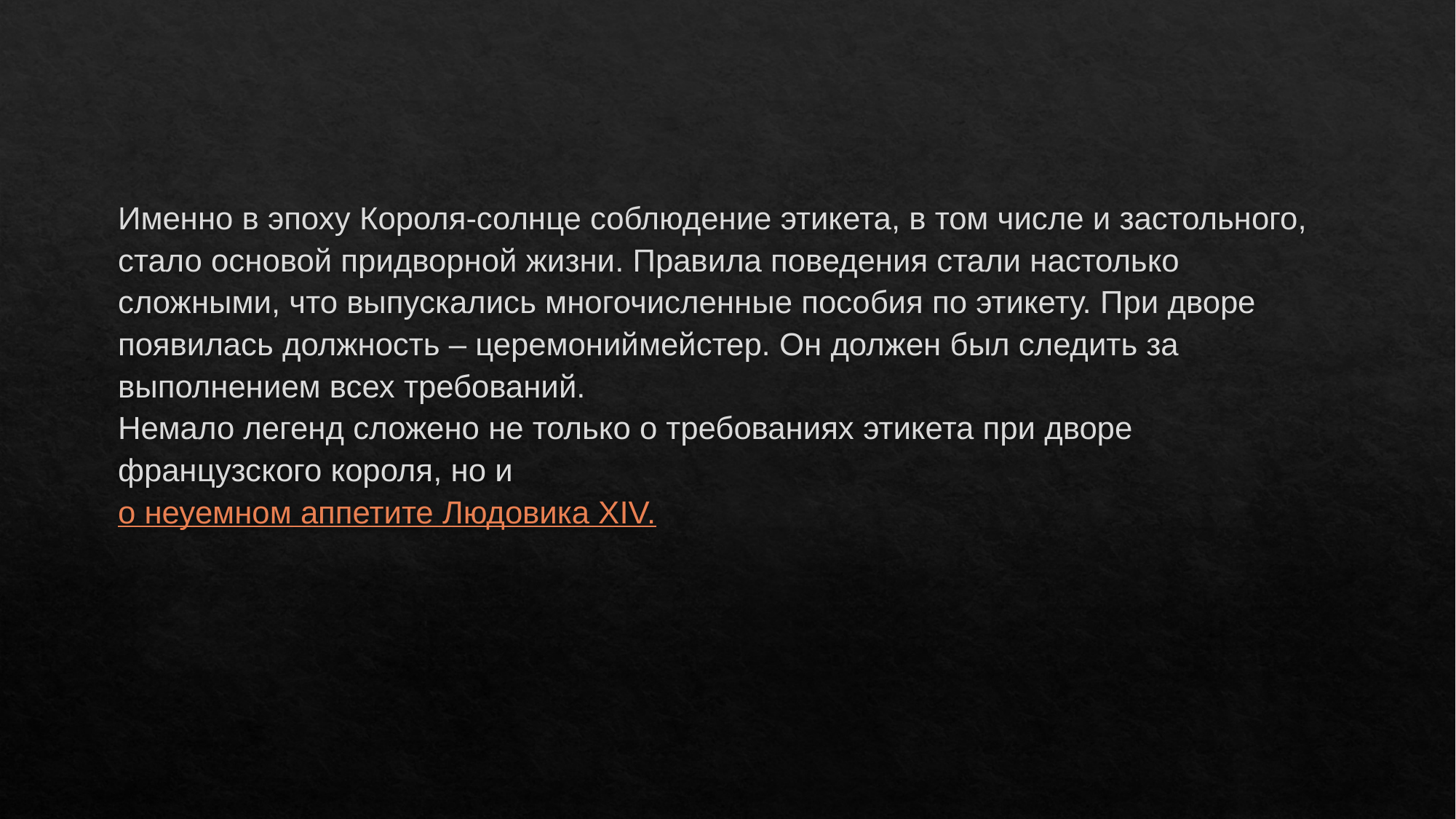

Именно в эпоху Короля-солнце соблюдение этикета, в том числе и застольного, стало основой придворной жизни. Правила поведения стали настолько сложными, что выпускались многочисленные пособия по этикету. При дворе появилась должность – церемониймейстер. Он должен был следить за выполнением всех требований.
Немало легенд сложено не только о требованиях этикета при дворе французского короля, но и
о неуемном аппетите Людовика XIV.